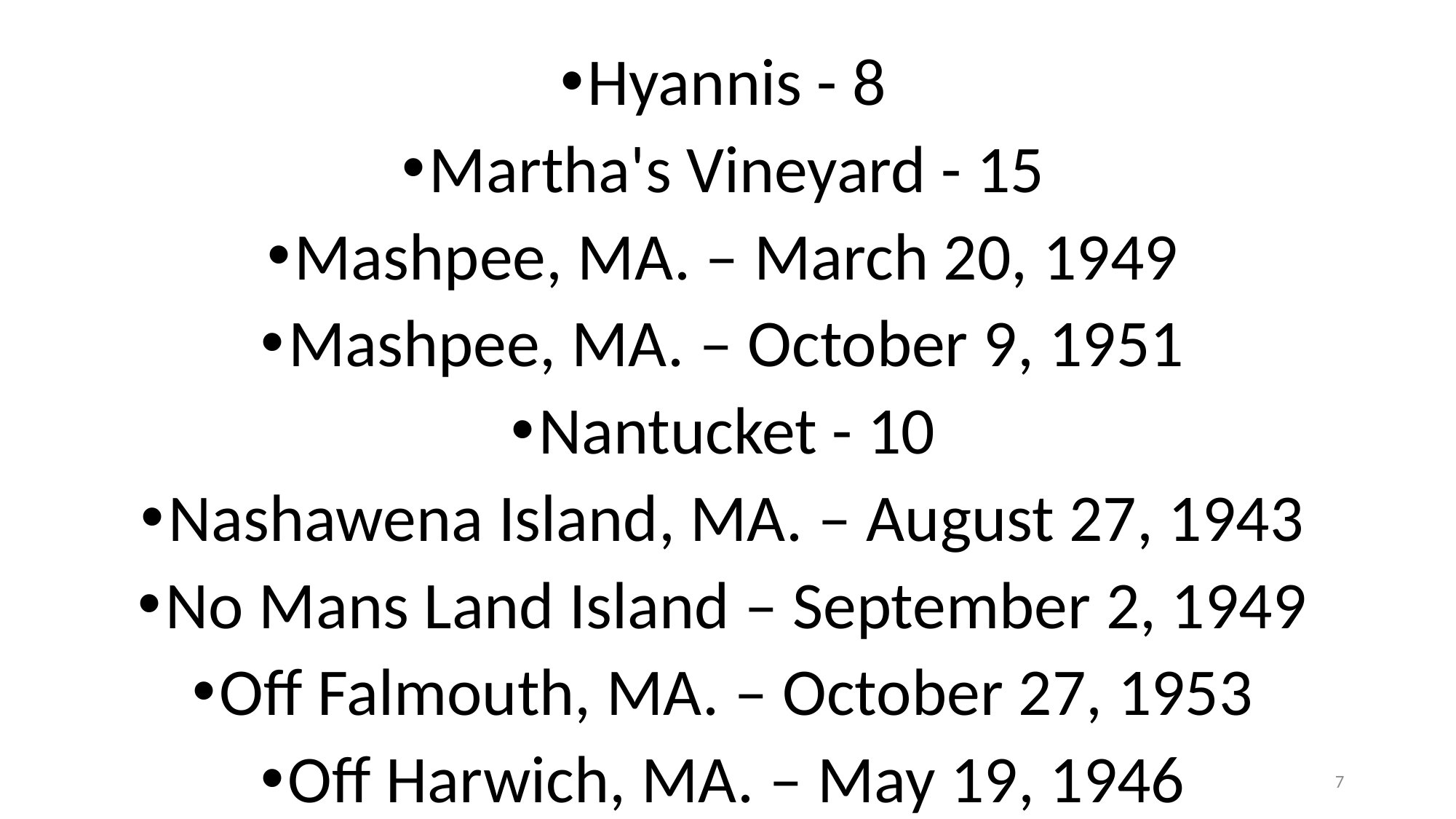

Hyannis - 8
Martha's Vineyard - 15
Mashpee, MA. – March 20, 1949
Mashpee, MA. – October 9, 1951
Nantucket - 10
Nashawena Island, MA. – August 27, 1943
No Mans Land Island – September 2, 1949
Off Falmouth, MA. – October 27, 1953
Off Harwich, MA. – May 19, 1946
7